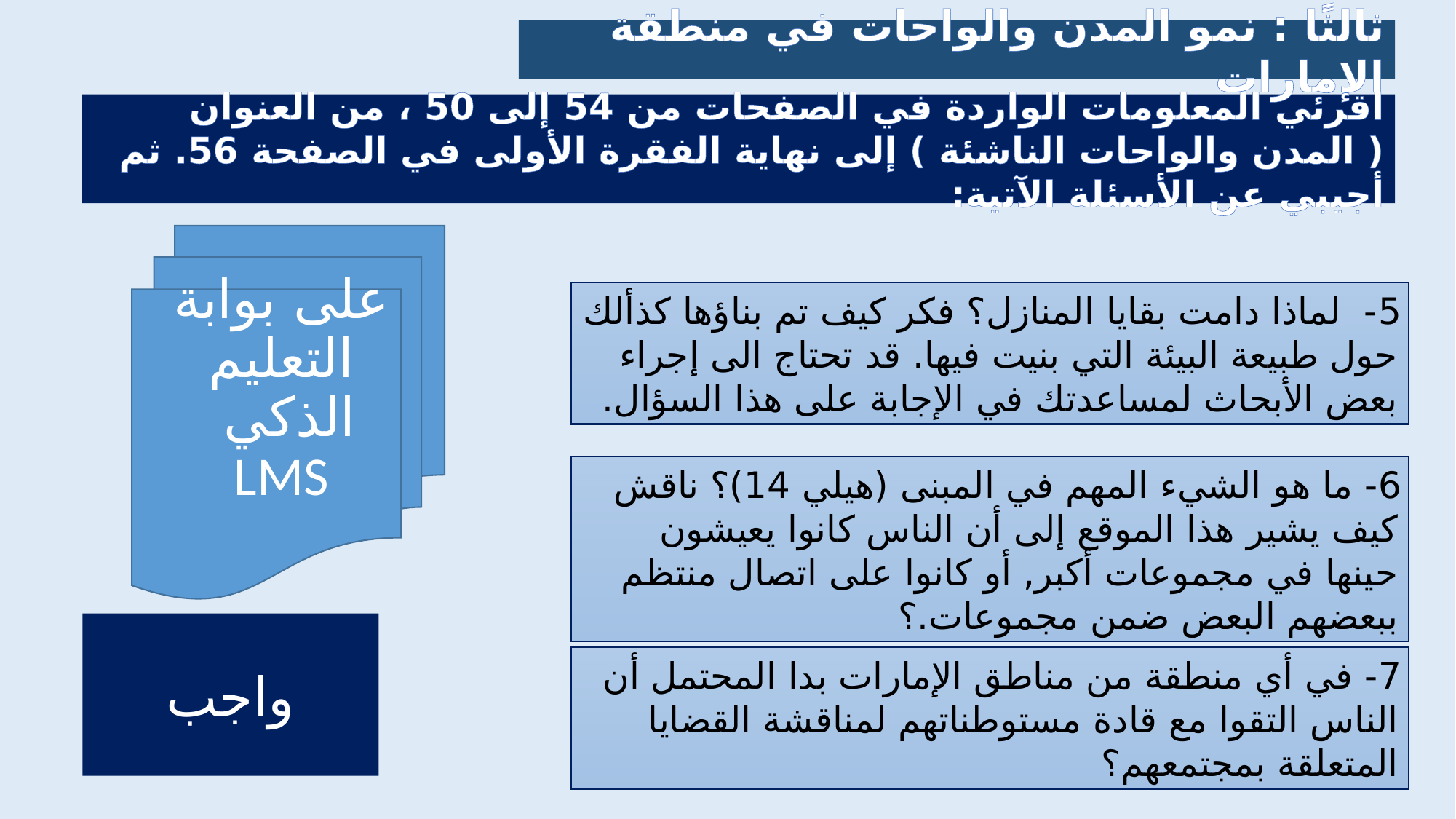

ثالثًا : نمو المدن والواحات في منطقة الإمارات
اقرئي المعلومات الواردة في الصفحات من 54 إلى 50 ، من العنوان ( المدن والواحات الناشئة ) إلى نهاية الفقرة الأولى في الصفحة 56. ثم أجيبي عن الأسئلة الآتية:

# على بوابة التعليم الذكي LMS
5-  لماذا دامت بقايا المنازل؟ فكر كيف تم بناؤها كذألك حول طبيعة البيئة التي بنيت فيها. قد تحتاج الى إجراء بعض الأبحاث لمساعدتك في الإجابة على هذا السؤال.
6- ما هو الشيء المهم في المبنى (هيلي 14)؟ ناقش كيف يشير هذا الموقع إلى أن الناس كانوا يعيشون حينها في مجموعات أكبر, أو كانوا على اتصال منتظم ببعضهم البعض ضمن مجموعات.؟
واجب
7- في أي منطقة من مناطق الإمارات بدا المحتمل أن الناس التقوا مع قادة مستوطناتهم لمناقشة القضايا المتعلقة بمجتمعهم؟